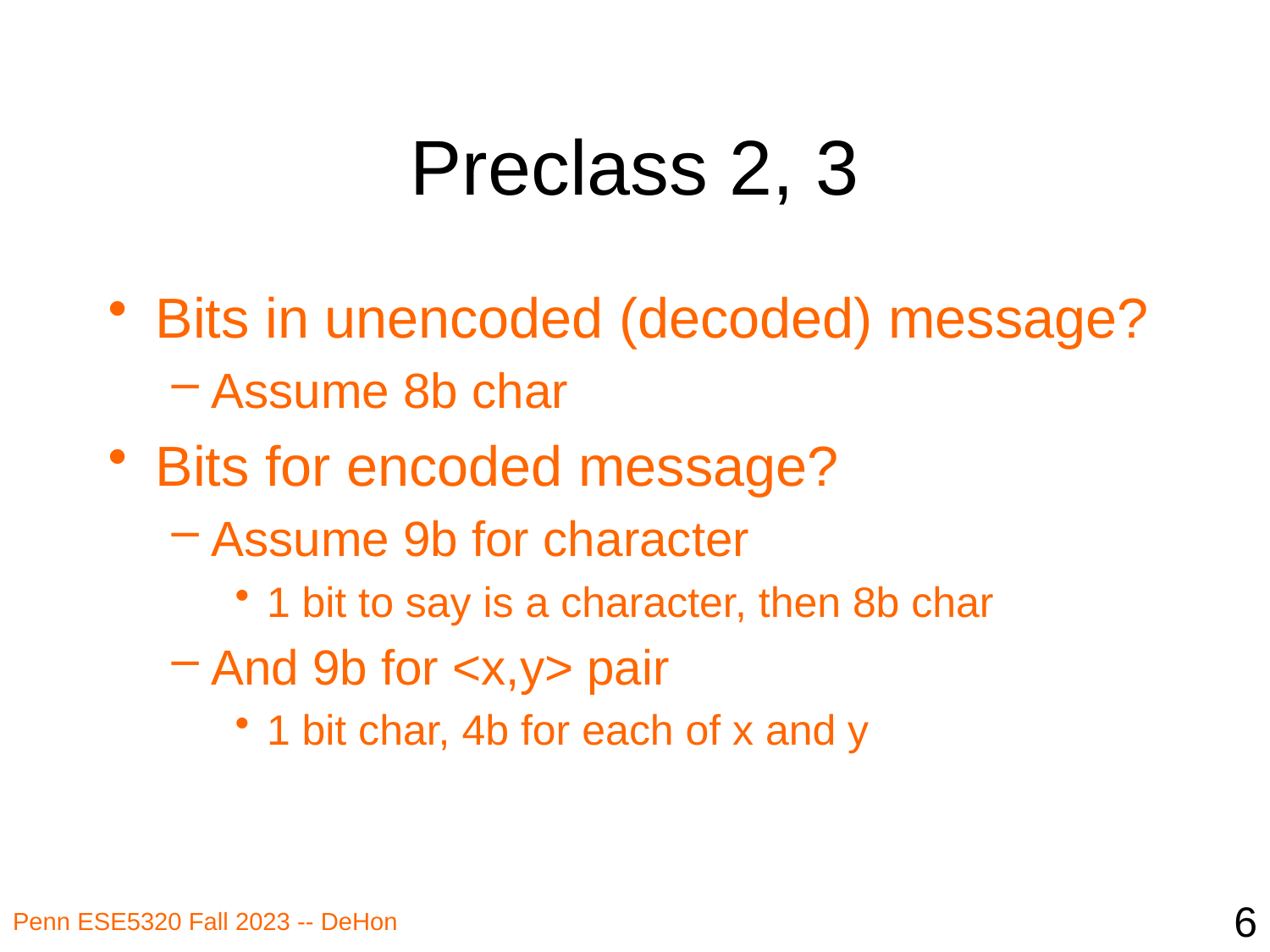

# Preclass 2, 3
Bits in unencoded (decoded) message?
Assume 8b char
Bits for encoded message?
Assume 9b for character
1 bit to say is a character, then 8b char
And 9b for <x,y> pair
1 bit char, 4b for each of x and y
6
Penn ESE5320 Fall 2023 -- DeHon